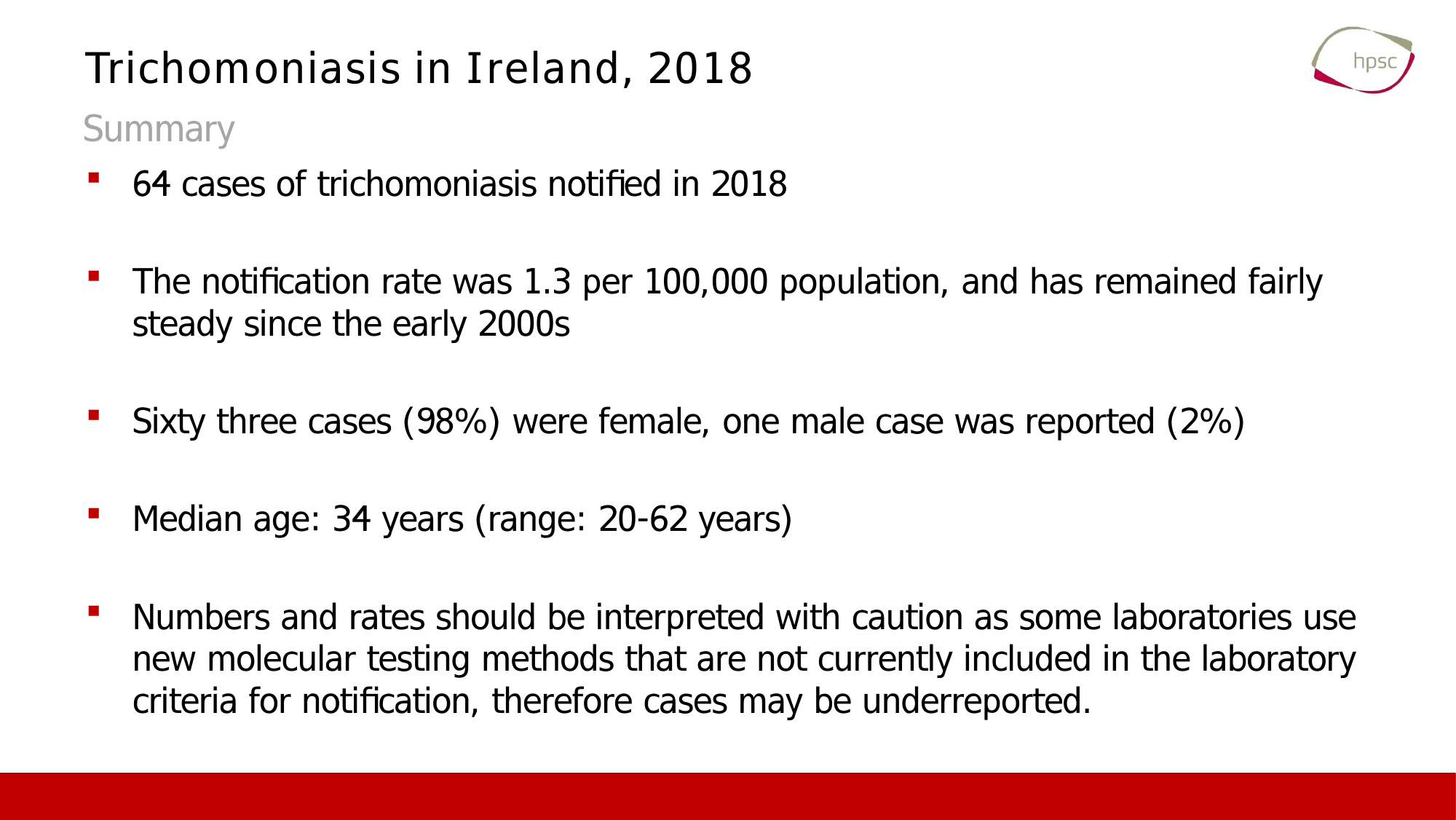

# Trichomoniasis in Ireland, 2018
Summary
64 cases of trichomoniasis notified in 2018

The notification rate was 1.3 per 100,000 population, and has remained fairly steady since the early 2000s

Sixty three cases (98%) were female, one male case was reported (2%)

Median age: 34 years (range: 20-62 years)

Numbers and rates should be interpreted with caution as some laboratories use new molecular testing methods that are not currently included in the laboratory criteria for notification, therefore cases may be underreported.

18